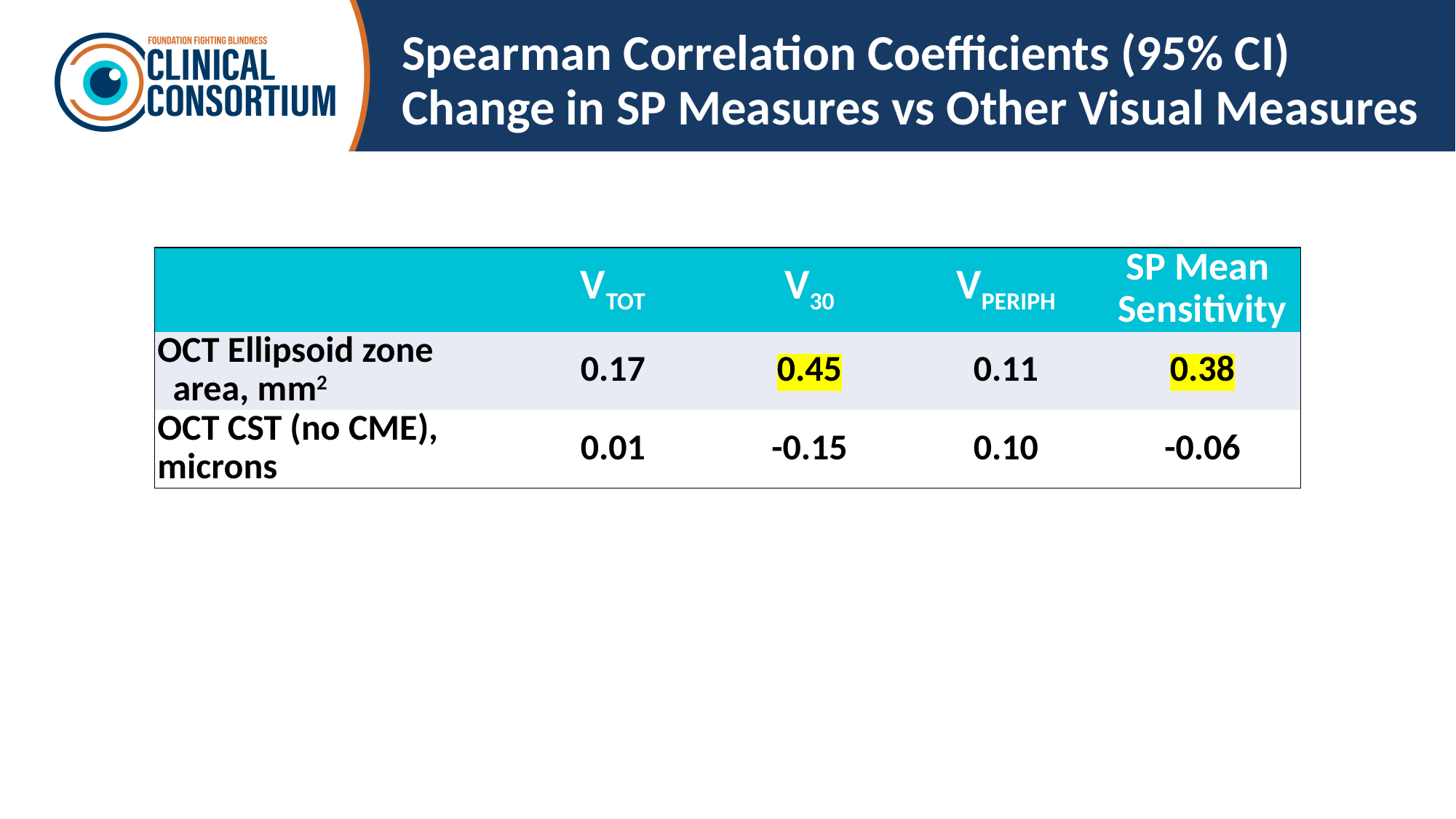

# Spearman Correlation Coefficients (95% CI) Change in SP Measures vs Other Visual Measures
|  | VTOT | V30 | VPERIPH | SP Mean Sensitivity |
| --- | --- | --- | --- | --- |
| OCT Ellipsoid zone area, mm2 | 0.17 | 0.45 | 0.11 | 0.38 |
| OCT CST (no CME), microns | 0.01 | -0.15 | 0.10 | -0.06 |